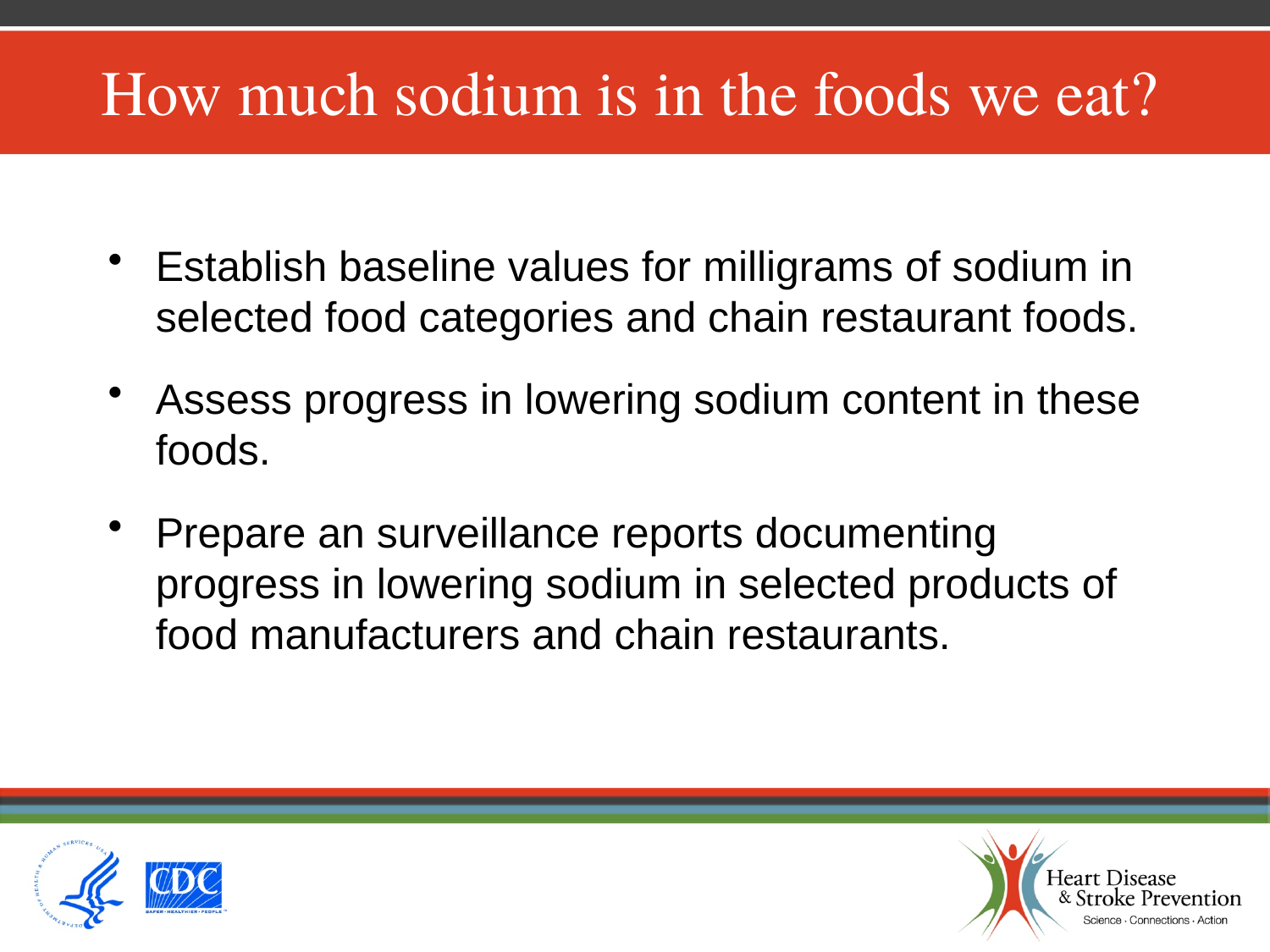

# How much sodium is in the foods we eat?
Establish baseline values for milligrams of sodium in selected food categories and chain restaurant foods.
Assess progress in lowering sodium content in these foods.
Prepare an surveillance reports documenting progress in lowering sodium in selected products of food manufacturers and chain restaurants.